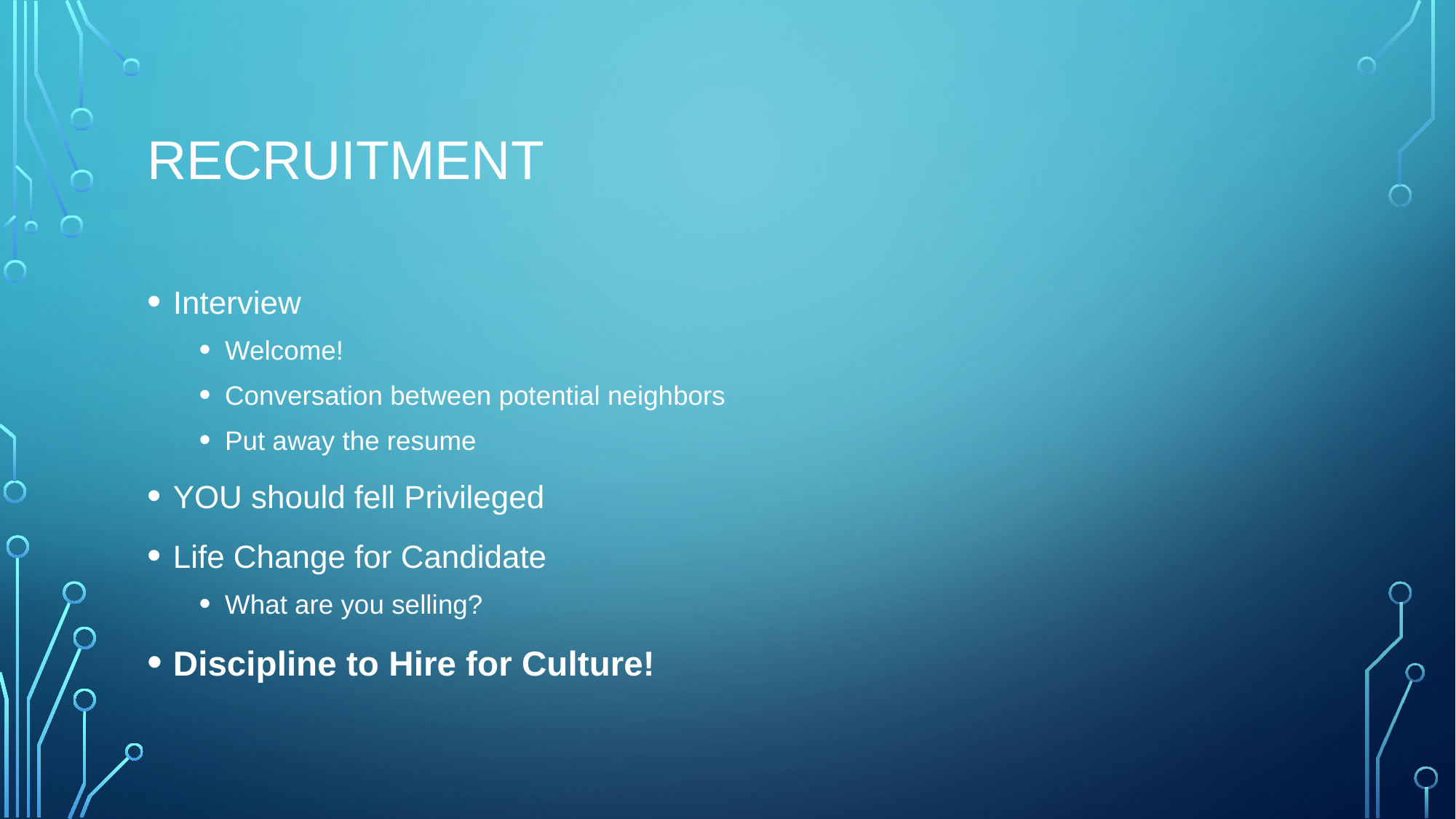

# Recruitment
Interview
Welcome!
Conversation between potential neighbors
Put away the resume
YOU should fell Privileged
Life Change for Candidate
What are you selling?
Discipline to Hire for Culture!